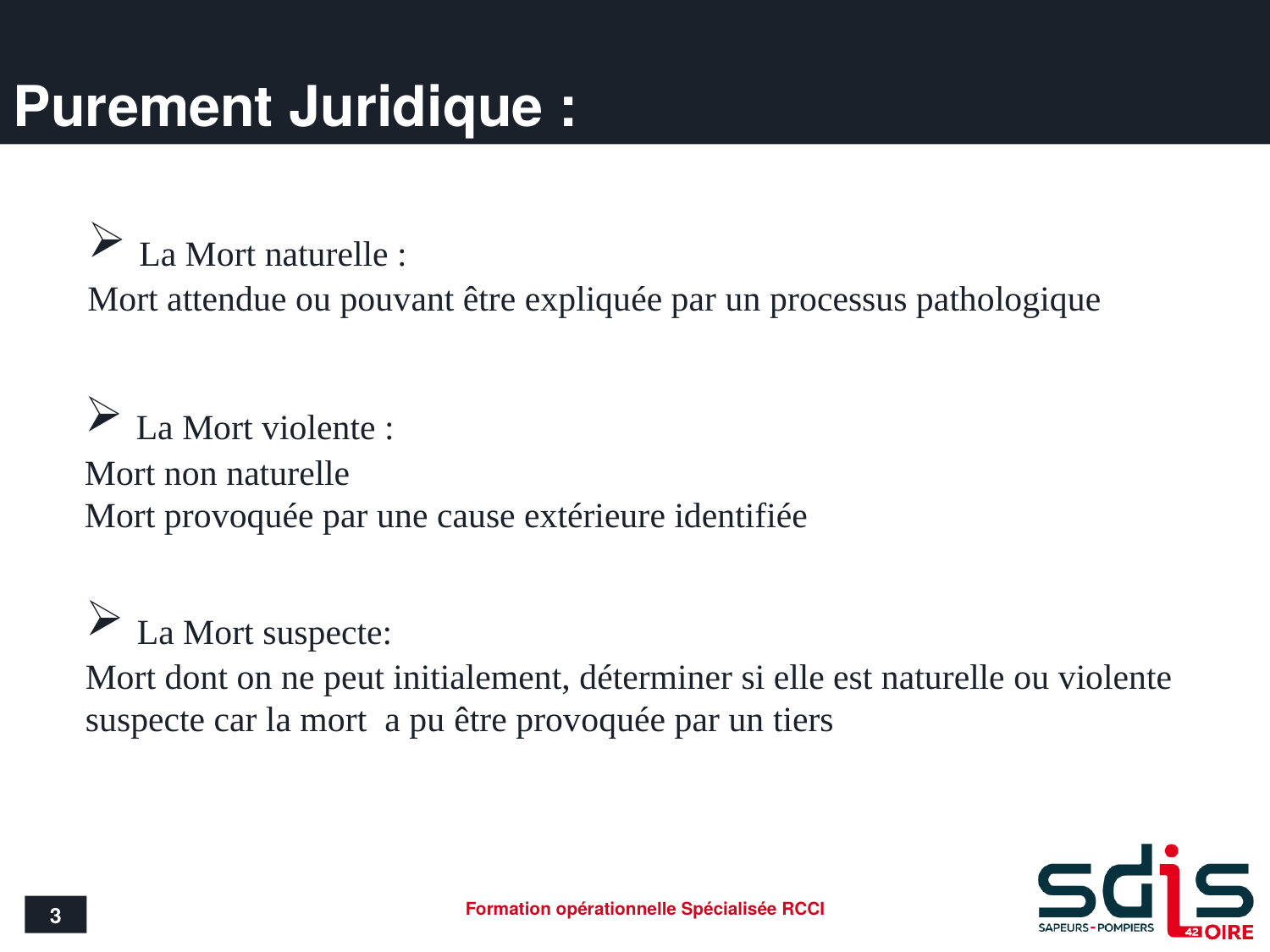

# Purement Juridique :
 La Mort naturelle :
Mort attendue ou pouvant être expliquée par un processus pathologique
 La Mort violente :
Mort non naturelle
Mort provoquée par une cause extérieure identifiée
 La Mort suspecte:
Mort dont on ne peut initialement, déterminer si elle est naturelle ou violente
suspecte car la mort  a pu être provoquée par un tiers
3